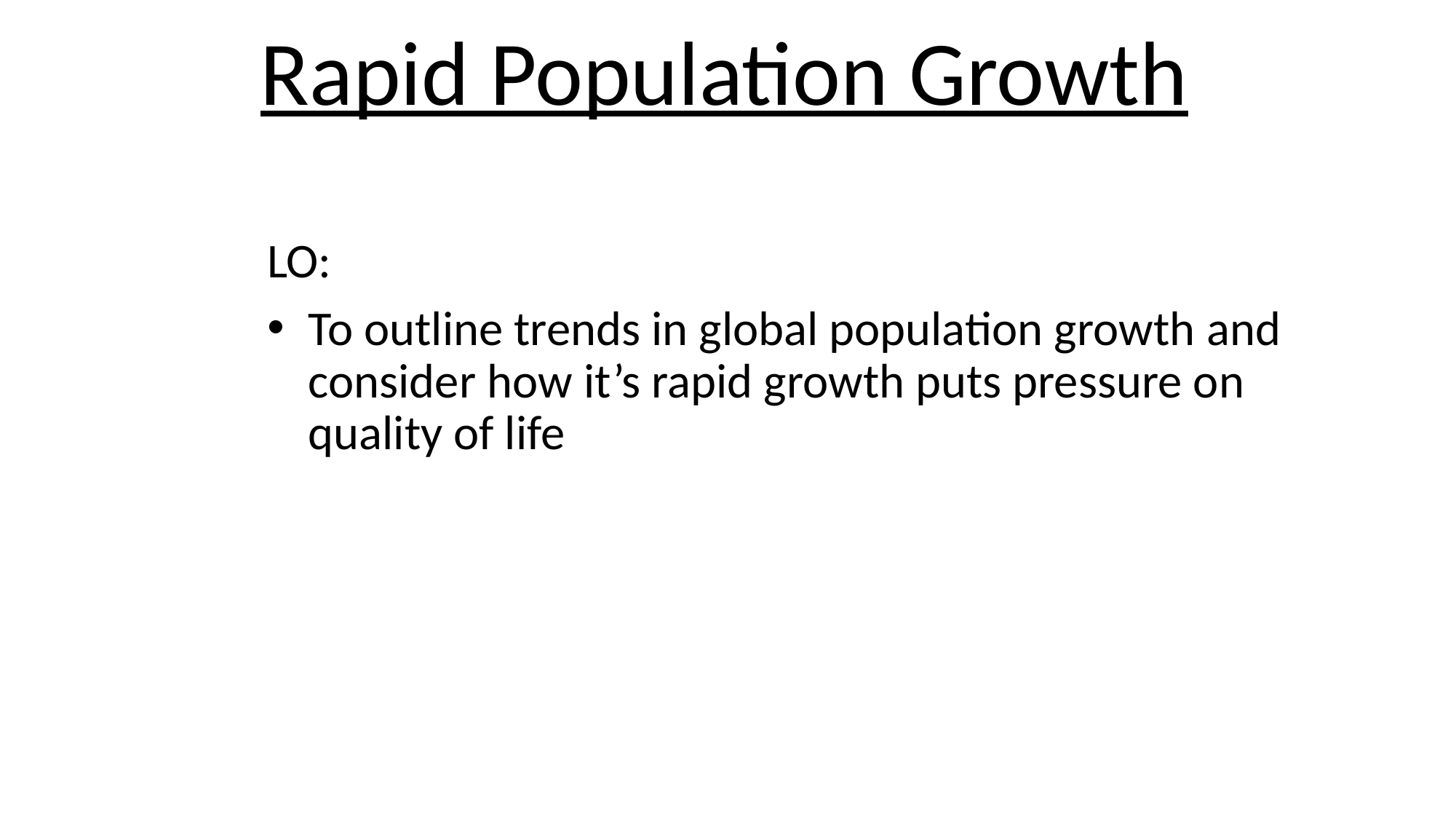

# Rapid Population Growth
LO:
To outline trends in global population growth and consider how it’s rapid growth puts pressure on quality of life